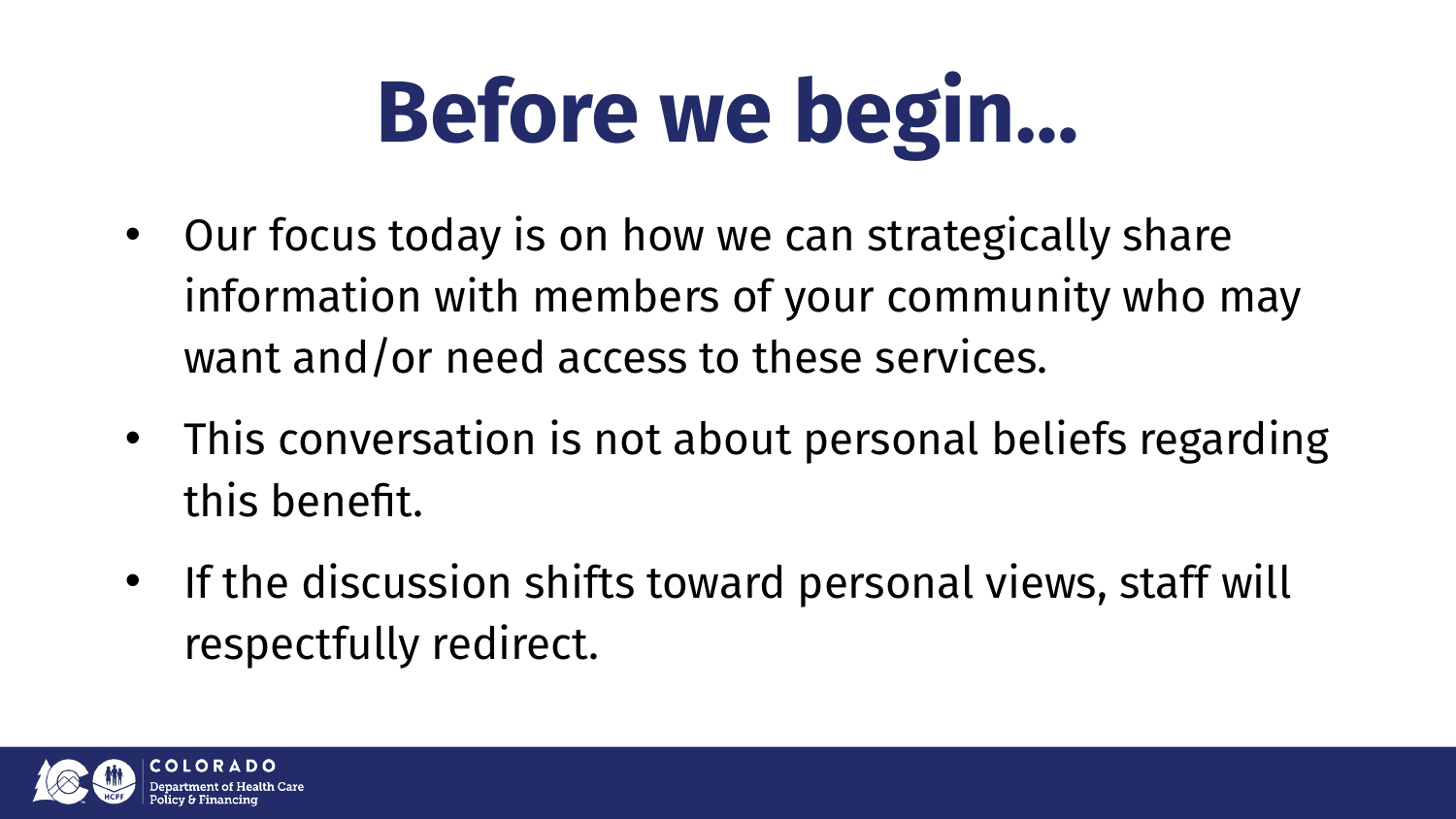

# Before we begin…
Our focus today is on how we can strategically share information with members of your community who may want and/or need access to these services.
This conversation is not about personal beliefs regarding this benefit.
If the discussion shifts toward personal views, staff will respectfully redirect.